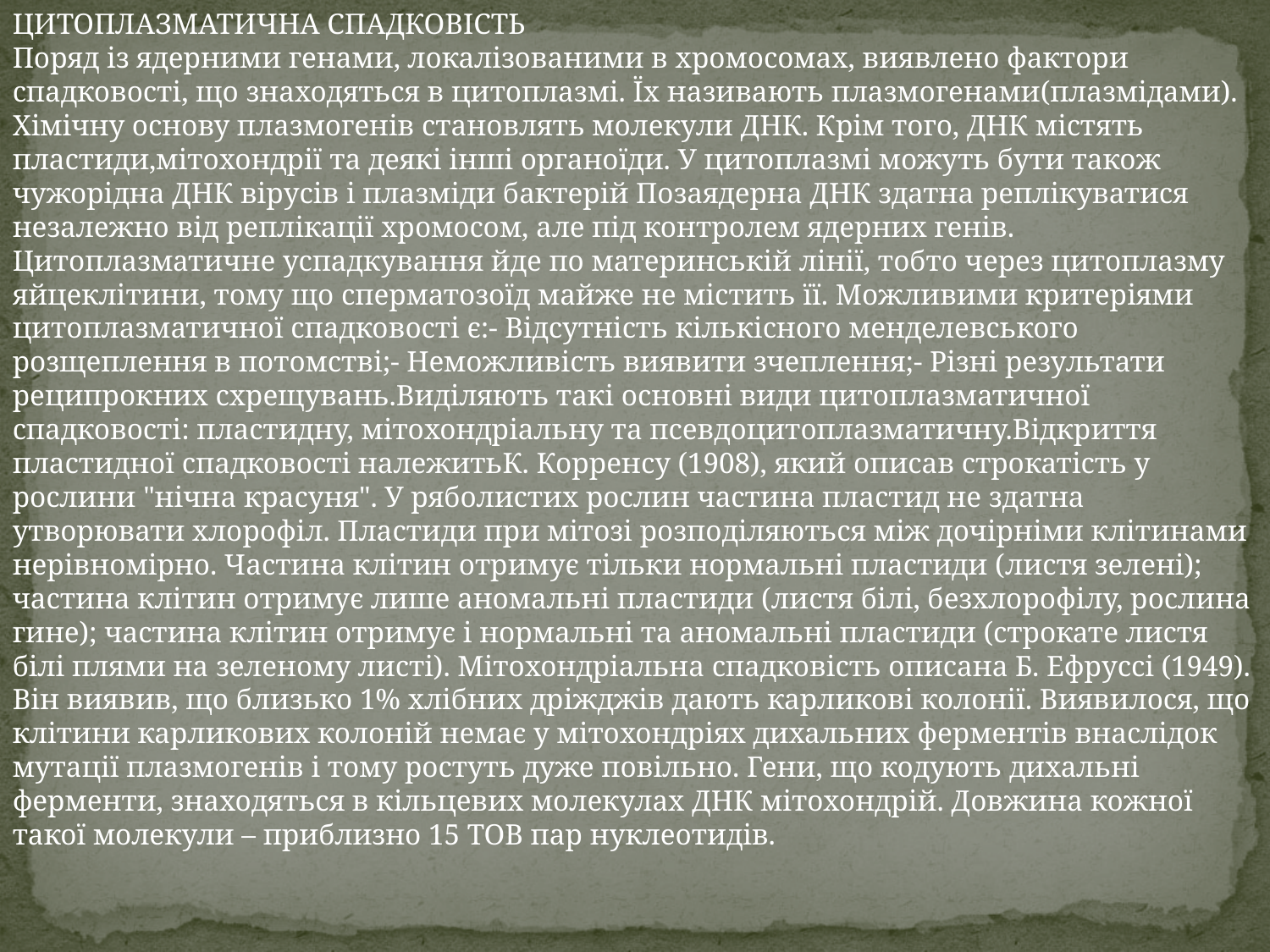

ЦИТОПЛАЗМАТИЧНА СПАДКОВІСТЬ
Поряд із ядерними генами, локалізованими в хромосомах, виявлено фактори спадковості, що знаходяться в цитоплазмі. Їх називають плазмогенами(плазмідами). Хімічну основу плазмогенів становлять молекули ДНК. Крім того, ДНК містять пластиди,мітохондрії та деякі інші органоїди. У цитоплазмі можуть бути також чужорідна ДНК вірусів і плазміди бактерій Позаядерна ДНК здатна реплікуватися незалежно від реплікації хромосом, але під контролем ядерних генів. Цитоплазматичне успадкування йде по материнській лінії, тобто через цитоплазму яйцеклітини, тому що сперматозоїд майже не містить її. Можливими критеріями цитоплазматичної спадковості є:- Відсутність кількісного менделевського розщеплення в потомстві;- Неможливість виявити зчеплення;- Різні результати реципрокних схрещувань.Виділяють такі основні види цитоплазматичної спадковості: пластидну, мітохондріальну та псевдоцитоплазматичну.Відкриття пластидної спадковості належитьК. Корренсу (1908), який описав строкатість у рослини "нічна красуня". У ряболистих рослин частина пластид не здатна утворювати хлорофіл. Пластиди при мітозі розподіляються між дочірніми клітинами нерівномірно. Частина клітин отримує тільки нормальні пластиди (листя зелені); частина клітин отримує лише аномальні пластиди (листя білі, безхлорофілу, рослина гине); частина клітин отримує і нормальні та аномальні пластиди (строкате листя білі плями на зеленому листі). Мітохондріальна спадковість описана Б. Ефруссі (1949). Він виявив, що близько 1% хлібних дріжджів дають карликові колонії. Виявилося, що клітини карликових колоній немає у мітохондріях дихальних ферментів внаслідок мутації плазмогенів і тому ростуть дуже повільно. Гени, що кодують дихальні ферменти, знаходяться в кільцевих молекулах ДНК мітохондрій. Довжина кожної такої молекули – приблизно 15 ТОВ пар нуклеотидів.